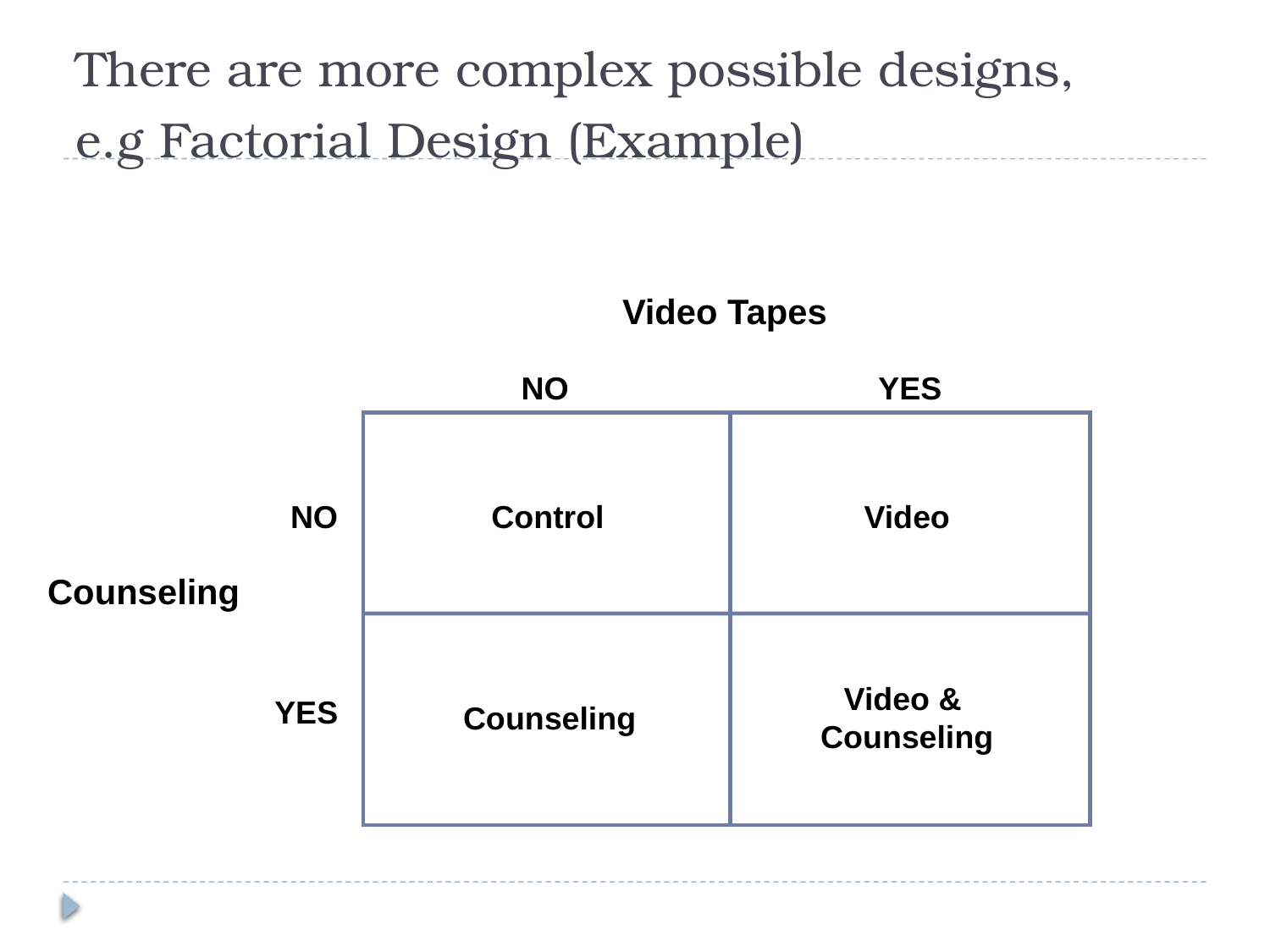

There are more complex possible designs, e.g Factorial Design (Example)
Video Tapes
NO
YES

NO
Video
Control
Counseling
Video &
Counseling
YES
Counseling